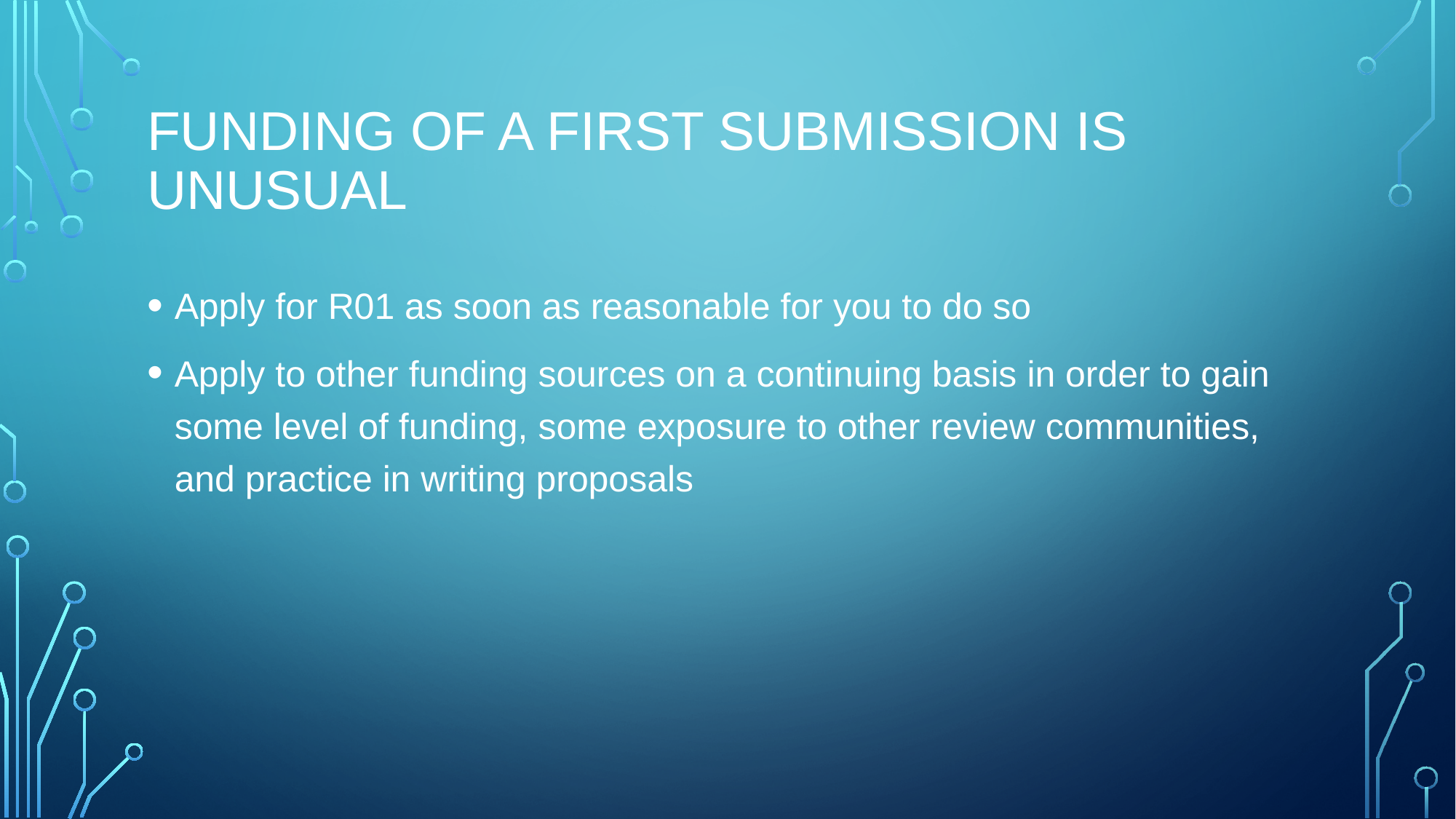

# Funding of a first submission is unusual
Apply for R01 as soon as reasonable for you to do so
Apply to other funding sources on a continuing basis in order to gain some level of funding, some exposure to other review communities, and practice in writing proposals